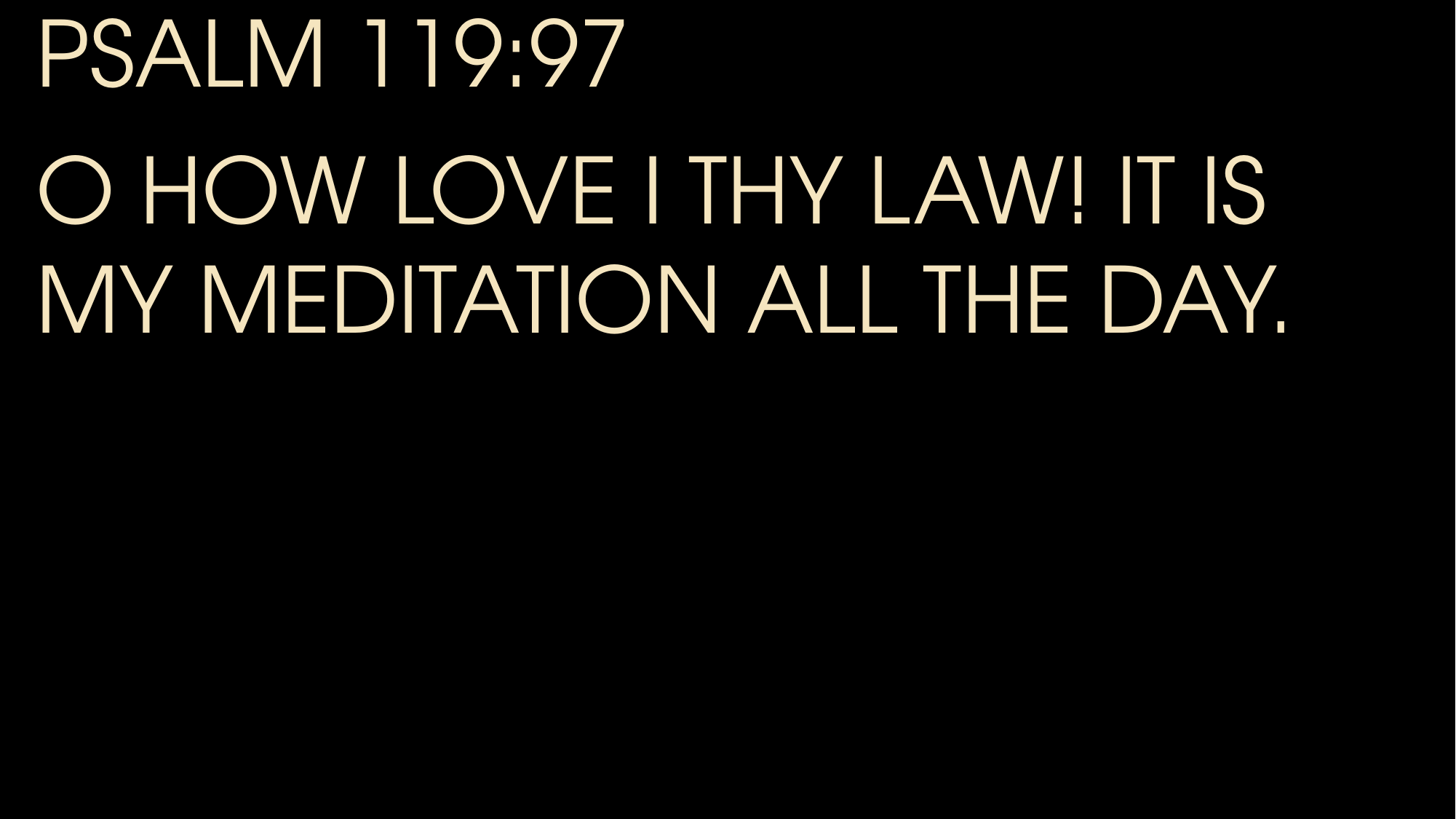

PSALM 119:97
O how love I thy law! it is my meditation all the day.